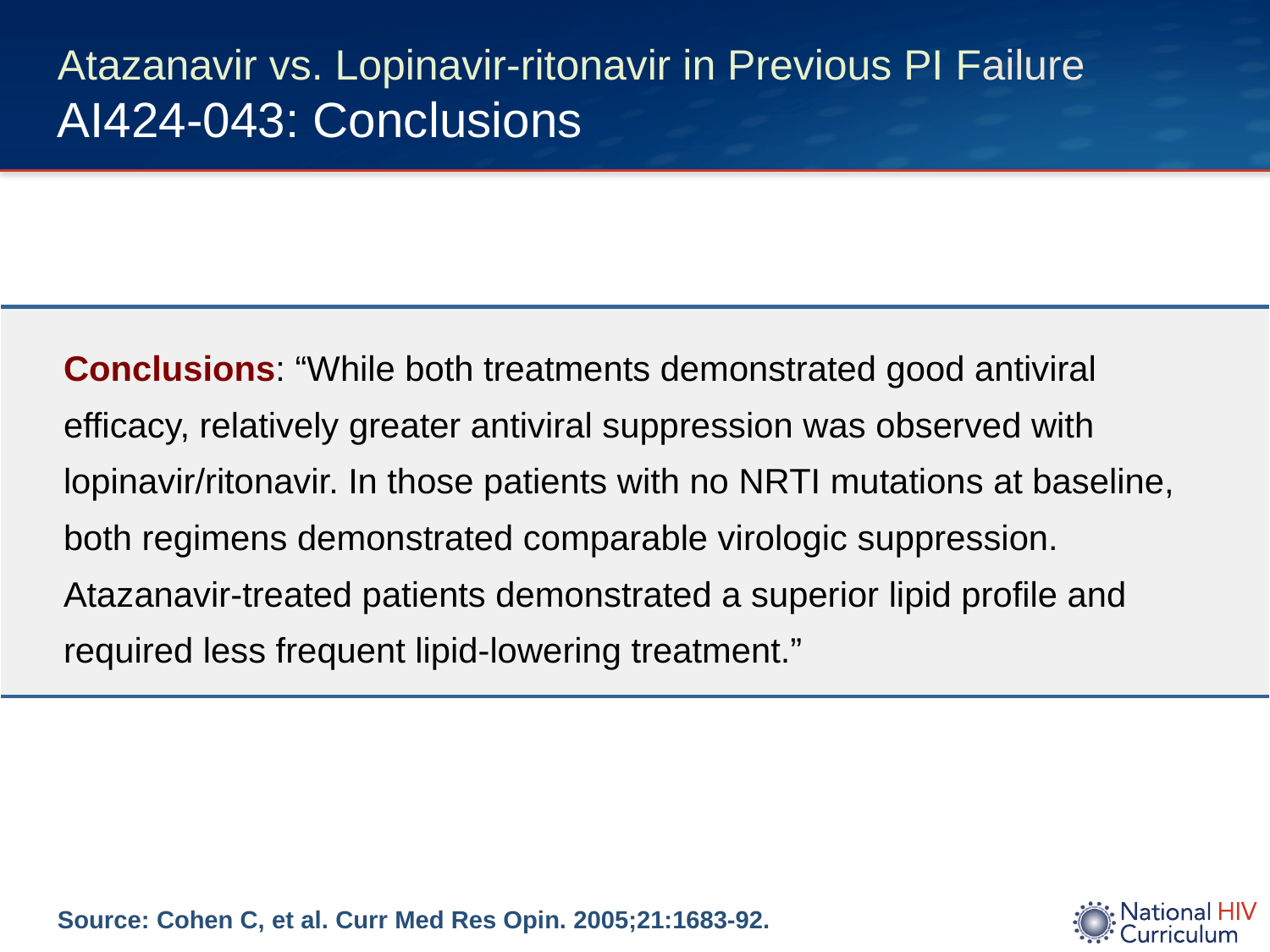

# Atazanavir vs. Lopinavir-ritonavir in Previous PI Failure AI424-043: Conclusions
| Conclusions: “While both treatments demonstrated good antiviral efficacy, relatively greater antiviral suppression was observed with lopinavir/ritonavir. In those patients with no NRTI mutations at baseline, both regimens demonstrated comparable virologic suppression. Atazanavir-treated patients demonstrated a superior lipid profile and required less frequent lipid-lowering treatment.” |
| --- |
Source: Cohen C, et al. Curr Med Res Opin. 2005;21:1683-92.